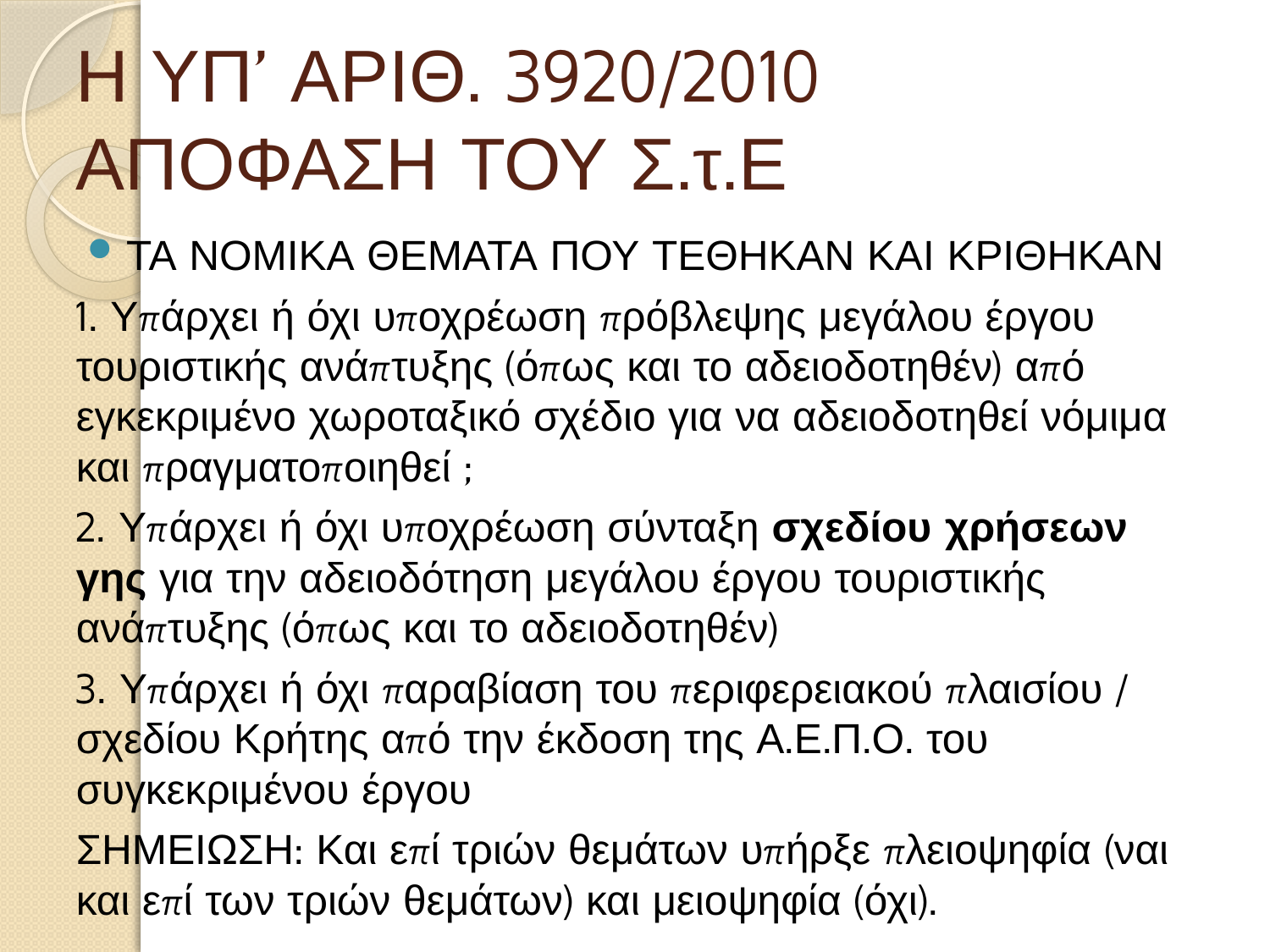

# Η ΥΠ’ ΑΡΙΘ. 3920/2010 ΑΠΟΦΑΣΗ ΤΟΥ Σ.τ.Ε
ΤΑ ΝΟΜΙΚΑ ΘΕΜΑΤΑ ΠΟΥ ΤΕΘΗΚΑΝ ΚΑΙ ΚΡΙΘΗΚΑΝ
1. Υπάρχει ή όχι υποχρέωση πρόβλεψης μεγάλου έργου τουριστικής ανάπτυξης (όπως και το αδειοδοτηθέν) από εγκεκριμένο χωροταξικό σχέδιο για να αδειοδοτηθεί νόμιμα και πραγματοποιηθεί ;
2. Υπάρχει ή όχι υποχρέωση σύνταξη σχεδίου χρήσεων γης για την αδειοδότηση μεγάλου έργου τουριστικής ανάπτυξης (όπως και το αδειοδοτηθέν)
3. Υπάρχει ή όχι παραβίαση του περιφερειακού πλαισίου / σχεδίου Κρήτης από την έκδοση της Α.Ε.Π.Ο. του συγκεκριμένου έργου
ΣΗΜΕΙΩΣΗ: Και επί τριών θεμάτων υπήρξε πλειοψηφία (ναι και επί των τριών θεμάτων) και μειοψηφία (όχι).